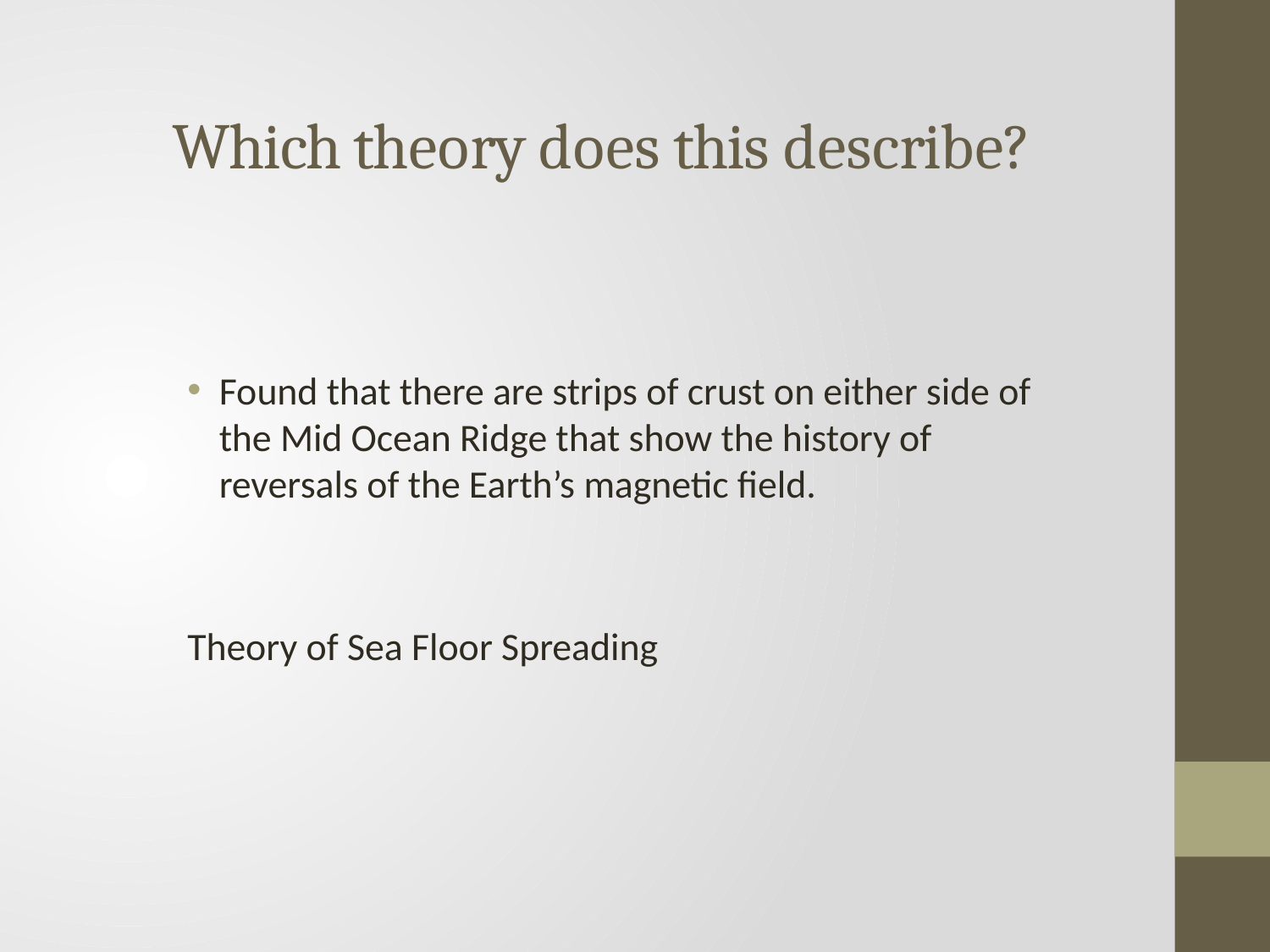

# Which theory does this describe?
Found that there are strips of crust on either side of the Mid Ocean Ridge that show the history of reversals of the Earth’s magnetic field.

Theory of Sea Floor Spreading